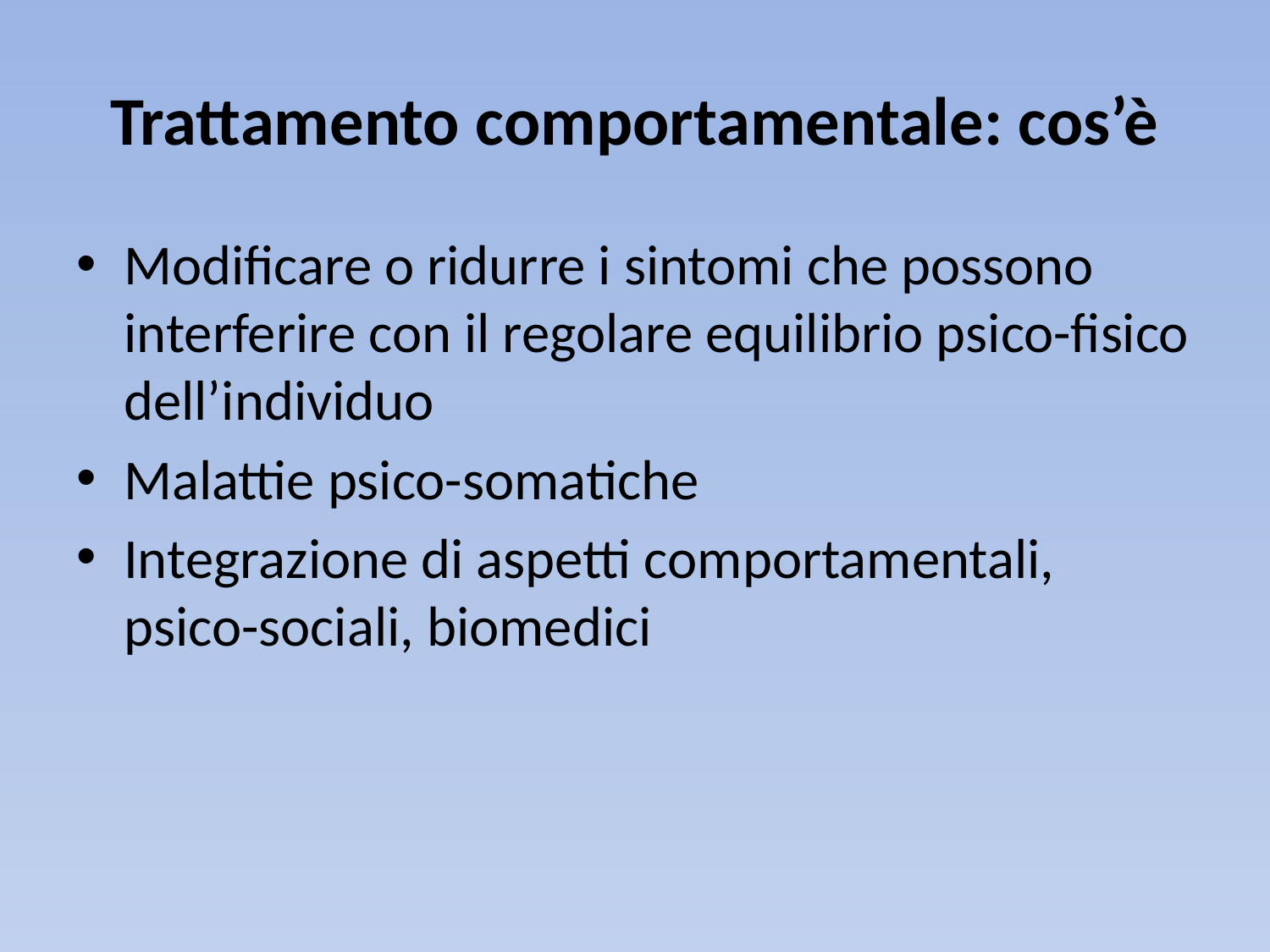

# Trattamento comportamentale: cos’è
Modificare o ridurre i sintomi che possono interferire con il regolare equilibrio psico-fisico dell’individuo
Malattie psico-somatiche
Integrazione di aspetti comportamentali, psico-sociali, biomedici